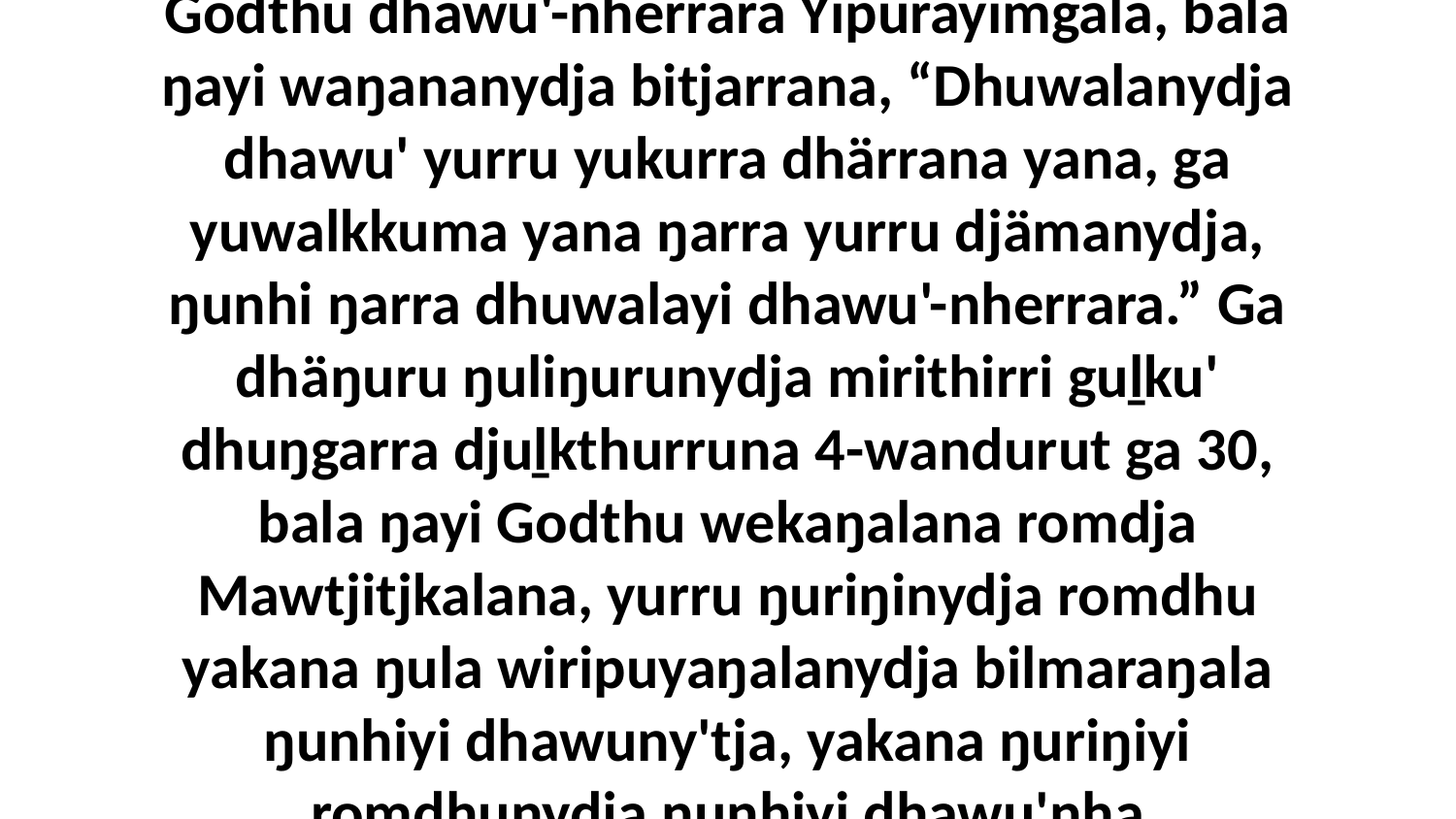

17 Yo, biyapul ŋarra yurru ḻakarama dhuwalayi yana waŋgany yulŋunydja, märr yurru nhuma marŋgithirri yuwalkkuma. Ŋurruthaŋalanydja ŋunhinydja ŋäthilinydja Godthu dhawu'-nherrara Yipurayimgala, bala ŋayi waŋananydja bitjarrana, “Dhuwalanydja dhawu' yurru yukurra dhärrana yana, ga yuwalkkuma yana ŋarra yurru djämanydja, ŋunhi ŋarra dhuwalayi dhawu'-nherrara.” Ga dhäŋuru ŋuliŋurunydja mirithirri guḻku' dhuŋgarra djuḻkthurruna 4-wandurut ga 30, bala ŋayi Godthu wekaŋalana romdja Mawtjitjkalana, yurru ŋuriŋinydja romdhu yakana ŋula wiripuyaŋalanydja bilmaraŋala ŋunhiyi dhawuny'tja, yakana ŋuriŋiyi romdhunydja ŋunhiyi dhawu'nha baḏuwaḏuyurruna ŋunhi Godthu ŋayipi nherrara ŋunhiyinydja ŋäthili. Godkunydja dhawu'-nherraṉara mukthun yana dhärra yukurra djambimiriwnha nhämiriwnha.